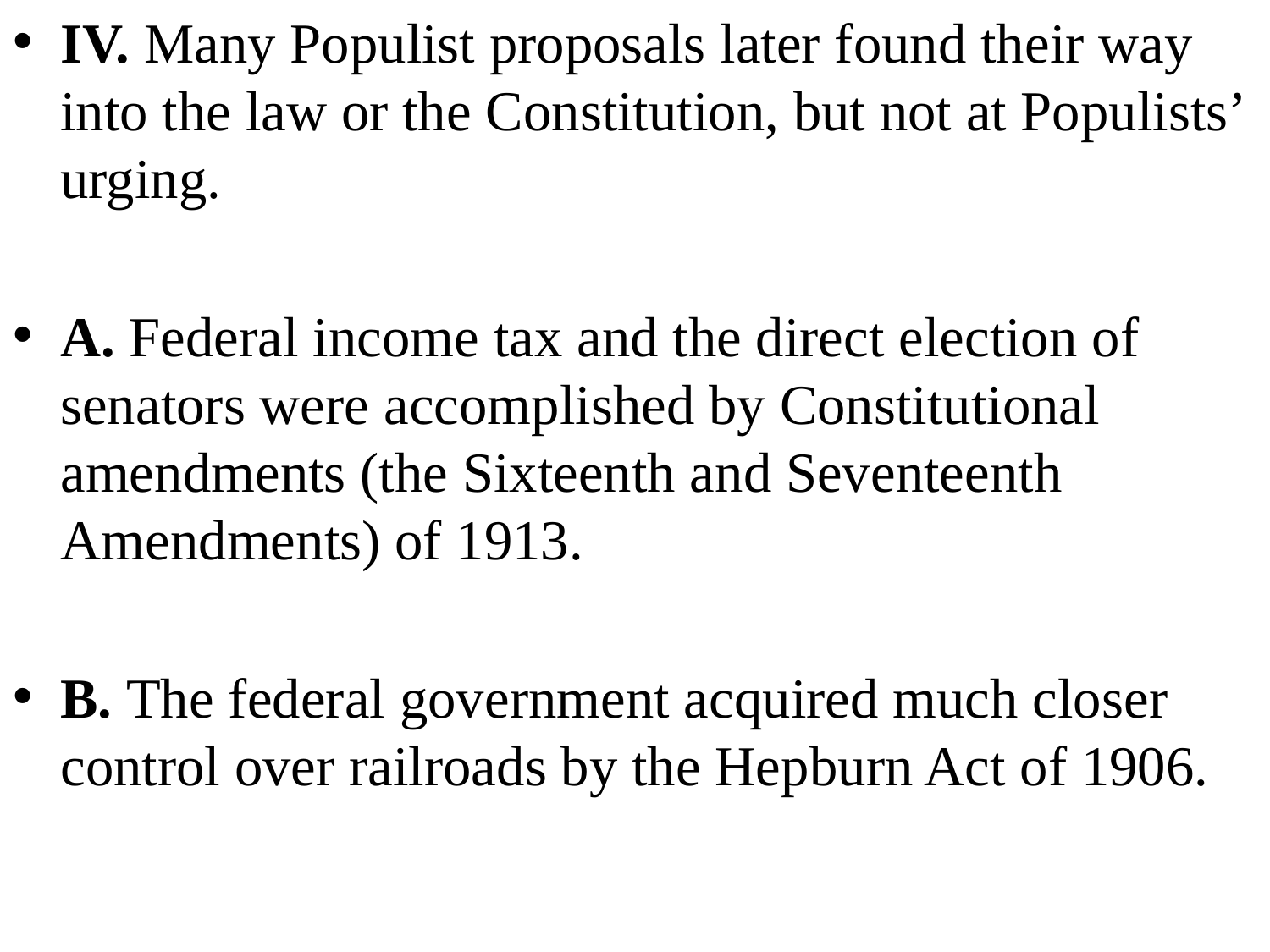

IV. Many Populist proposals later found their way into the law or the Constitution, but not at Populists’ urging.

A. Federal income tax and the direct election of senators were accomplished by Constitutional amendments (the Sixteenth and Seventeenth Amendments) of 1913.

B. The federal government acquired much closer control over railroads by the Hepburn Act of 1906.